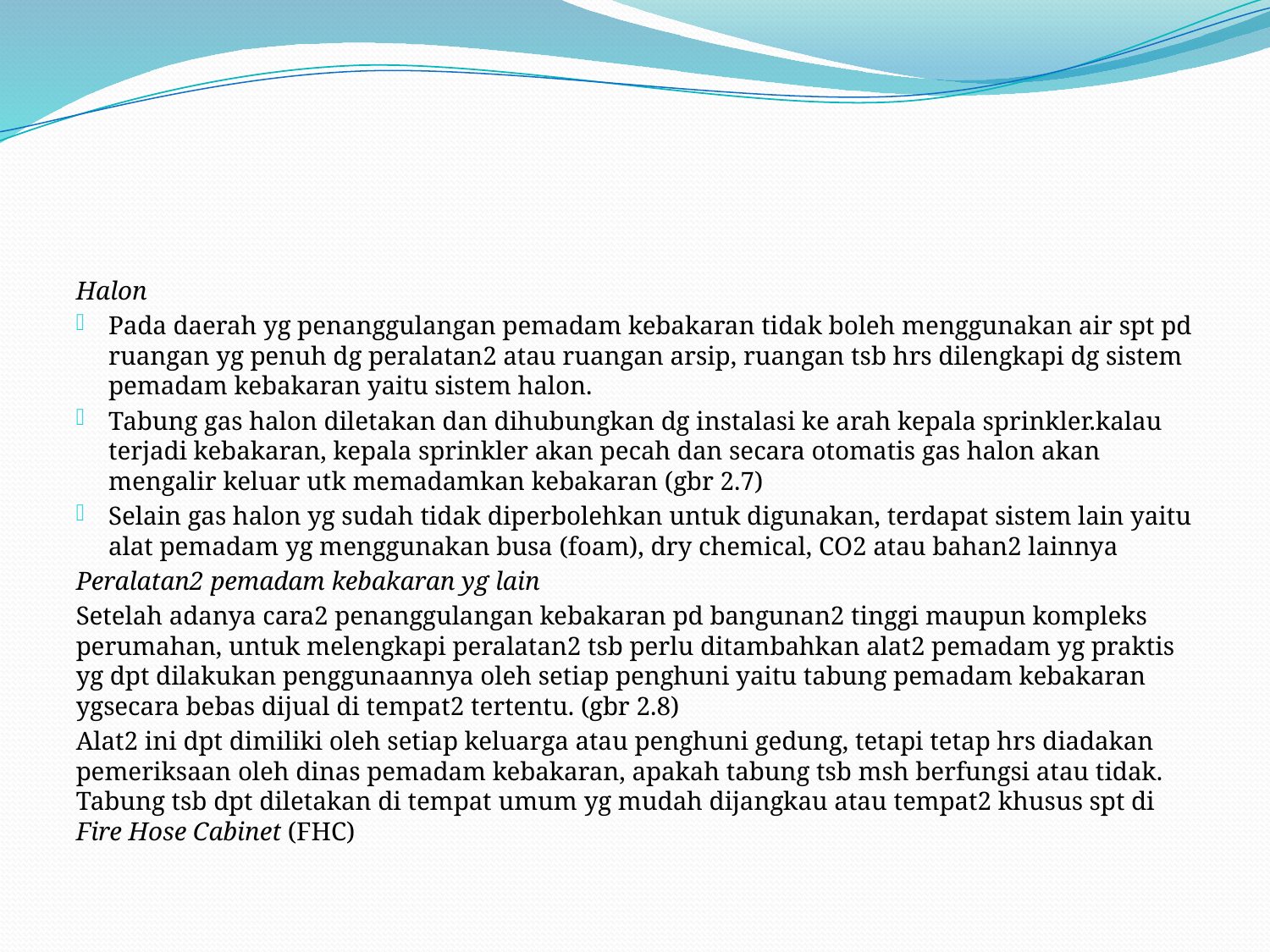

#
Halon
Pada daerah yg penanggulangan pemadam kebakaran tidak boleh menggunakan air spt pd ruangan yg penuh dg peralatan2 atau ruangan arsip, ruangan tsb hrs dilengkapi dg sistem pemadam kebakaran yaitu sistem halon.
Tabung gas halon diletakan dan dihubungkan dg instalasi ke arah kepala sprinkler.kalau terjadi kebakaran, kepala sprinkler akan pecah dan secara otomatis gas halon akan mengalir keluar utk memadamkan kebakaran (gbr 2.7)
Selain gas halon yg sudah tidak diperbolehkan untuk digunakan, terdapat sistem lain yaitu alat pemadam yg menggunakan busa (foam), dry chemical, CO2 atau bahan2 lainnya
Peralatan2 pemadam kebakaran yg lain
Setelah adanya cara2 penanggulangan kebakaran pd bangunan2 tinggi maupun kompleks perumahan, untuk melengkapi peralatan2 tsb perlu ditambahkan alat2 pemadam yg praktis yg dpt dilakukan penggunaannya oleh setiap penghuni yaitu tabung pemadam kebakaran ygsecara bebas dijual di tempat2 tertentu. (gbr 2.8)
Alat2 ini dpt dimiliki oleh setiap keluarga atau penghuni gedung, tetapi tetap hrs diadakan pemeriksaan oleh dinas pemadam kebakaran, apakah tabung tsb msh berfungsi atau tidak. Tabung tsb dpt diletakan di tempat umum yg mudah dijangkau atau tempat2 khusus spt di Fire Hose Cabinet (FHC)